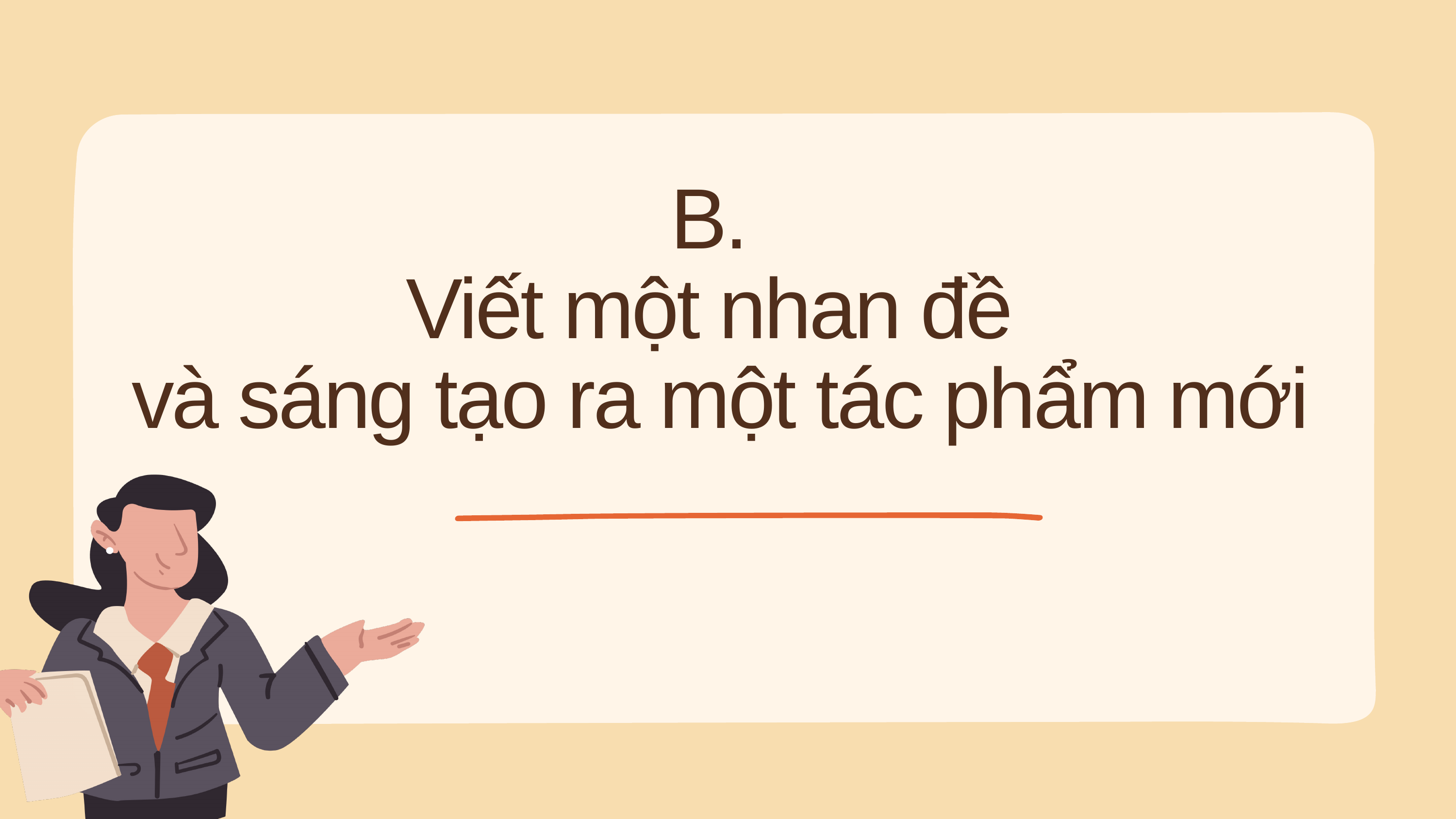

B.
Viết một nhan đề
và sáng tạo ra một tác phẩm mới